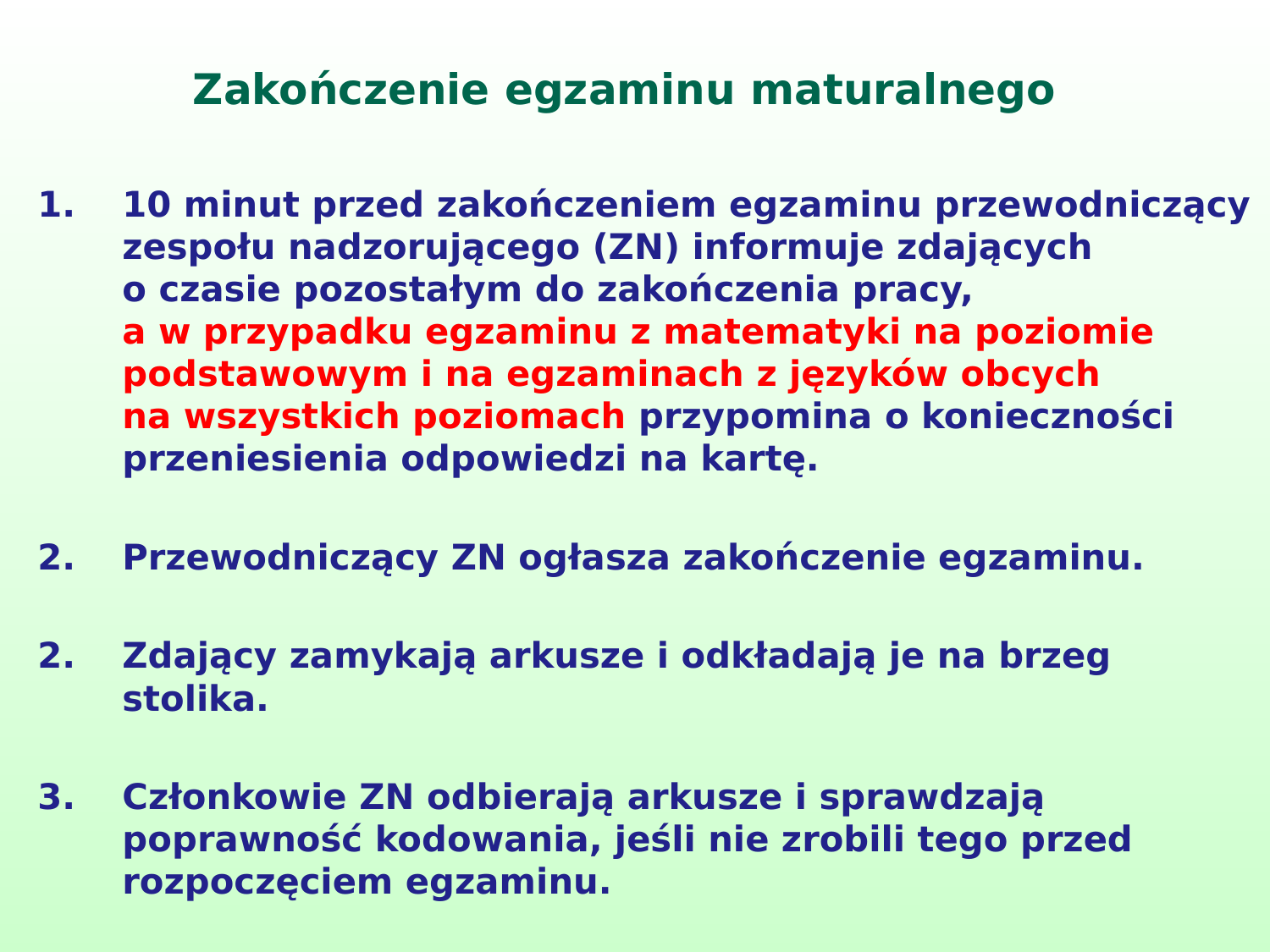

# Zakończenie egzaminu maturalnego

10 minut przed zakończeniem egzaminu przewodniczący zespołu nadzorującego (ZN) informuje zdających
o czasie pozostałym do zakończenia pracy,
a w przypadku egzaminu z matematyki na poziomie podstawowym i na egzaminach z języków obcych
na wszystkich poziomach przypomina o konieczności przeniesienia odpowiedzi na kartę.

Przewodniczący ZN ogłasza zakończenie egzaminu.

Zdający zamykają arkusze i odkładają je na brzeg stolika.

Członkowie ZN odbierają arkusze i sprawdzają poprawność kodowania, jeśli nie zrobili tego przed rozpoczęciem egzaminu.